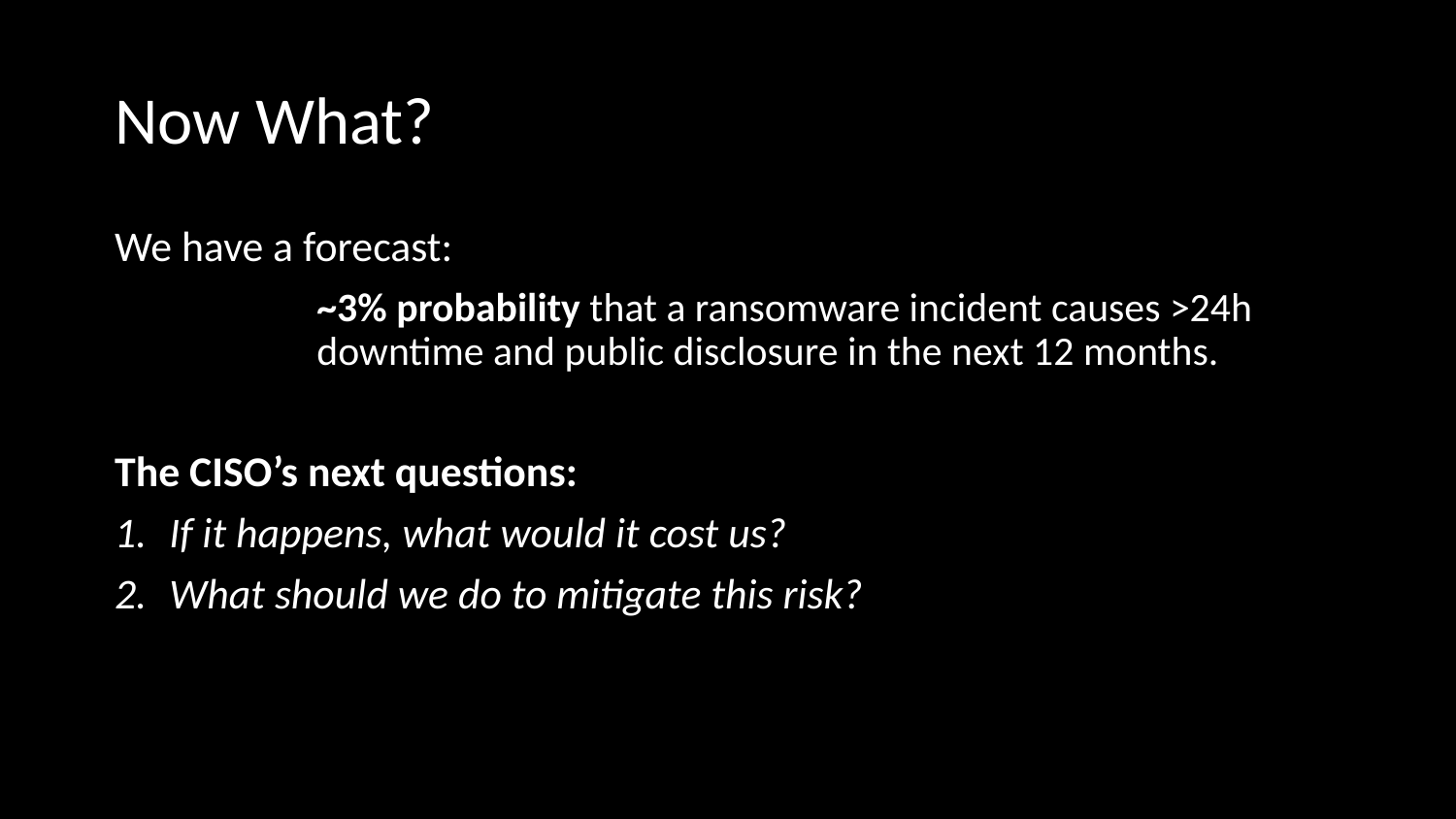

# Now What?
We have a forecast:
~3% probability that a ransomware incident causes >24h downtime and public disclosure in the next 12 months.

The CISO’s next questions:
If it happens, what would it cost us?
What should we do to mitigate this risk?